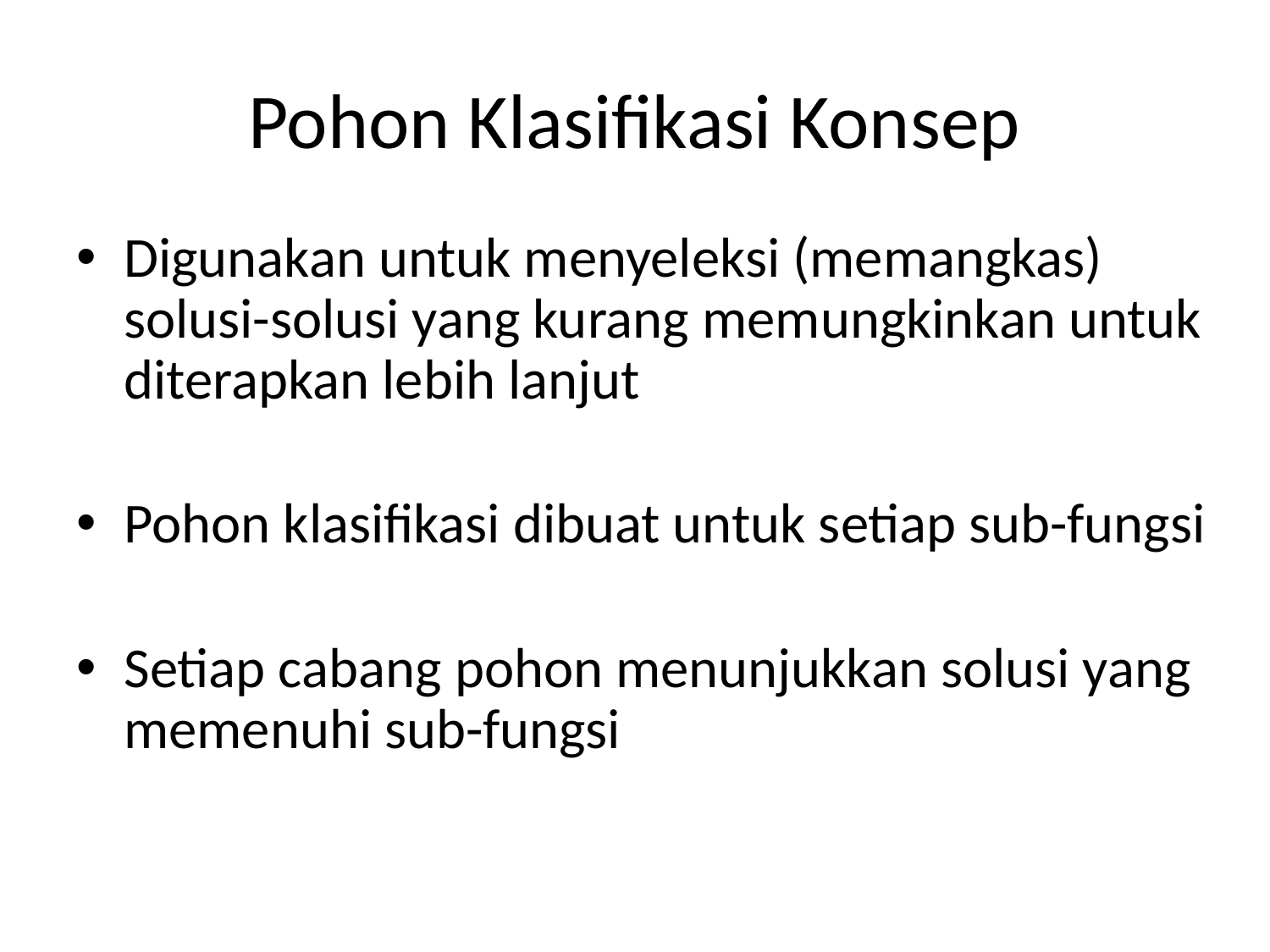

# Pohon Klasifikasi Konsep
Digunakan untuk menyeleksi (memangkas) solusi-solusi yang kurang memungkinkan untuk diterapkan lebih lanjut

Pohon klasifikasi dibuat untuk setiap sub-fungsi

Setiap cabang pohon menunjukkan solusi yang memenuhi sub-fungsi